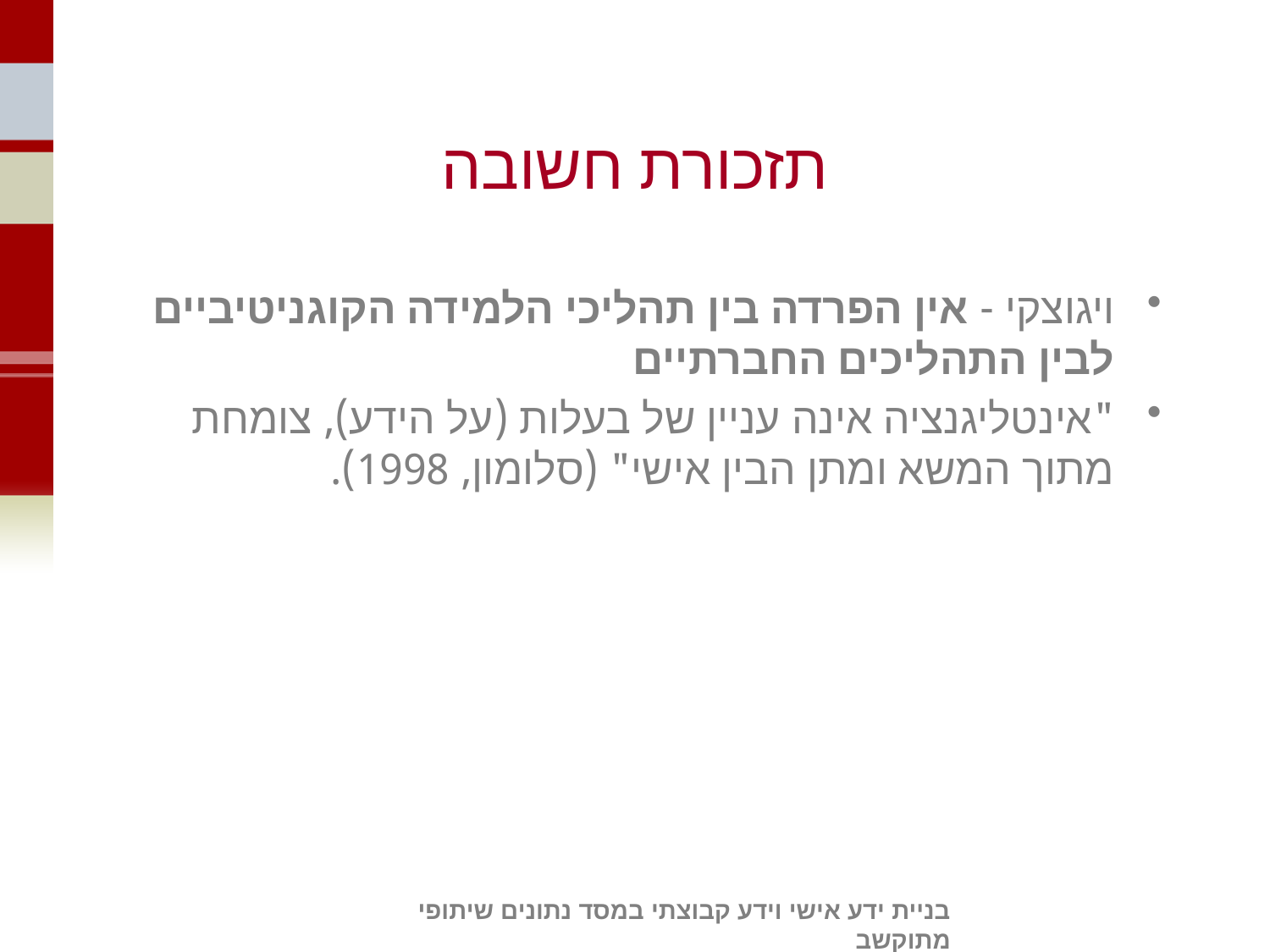

# תזכורת חשובה
ויגוצקי - אין הפרדה בין תהליכי הלמידה הקוגניטיביים לבין התהליכים החברתיים
"אינטליגנציה אינה עניין של בעלות (על הידע), צומחת מתוך המשא ומתן הבין אישי" (סלומון, 1998).